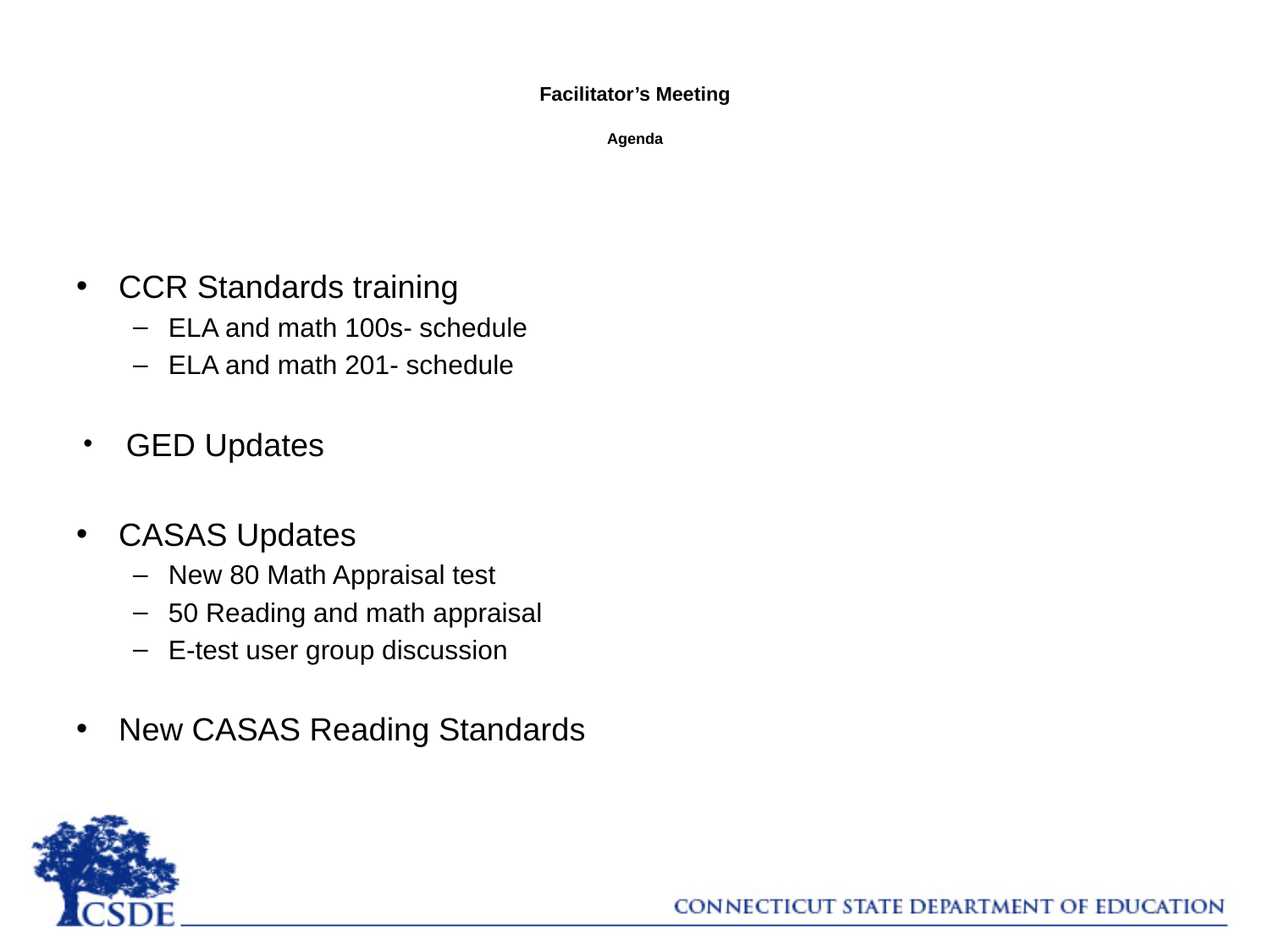

# Facilitator’s Meeting Agenda
CCR Standards training
ELA and math 100s- schedule
ELA and math 201- schedule

 GED Updates

CASAS Updates
New 80 Math Appraisal test
50 Reading and math appraisal
E-test user group discussion

New CASAS Reading Standards